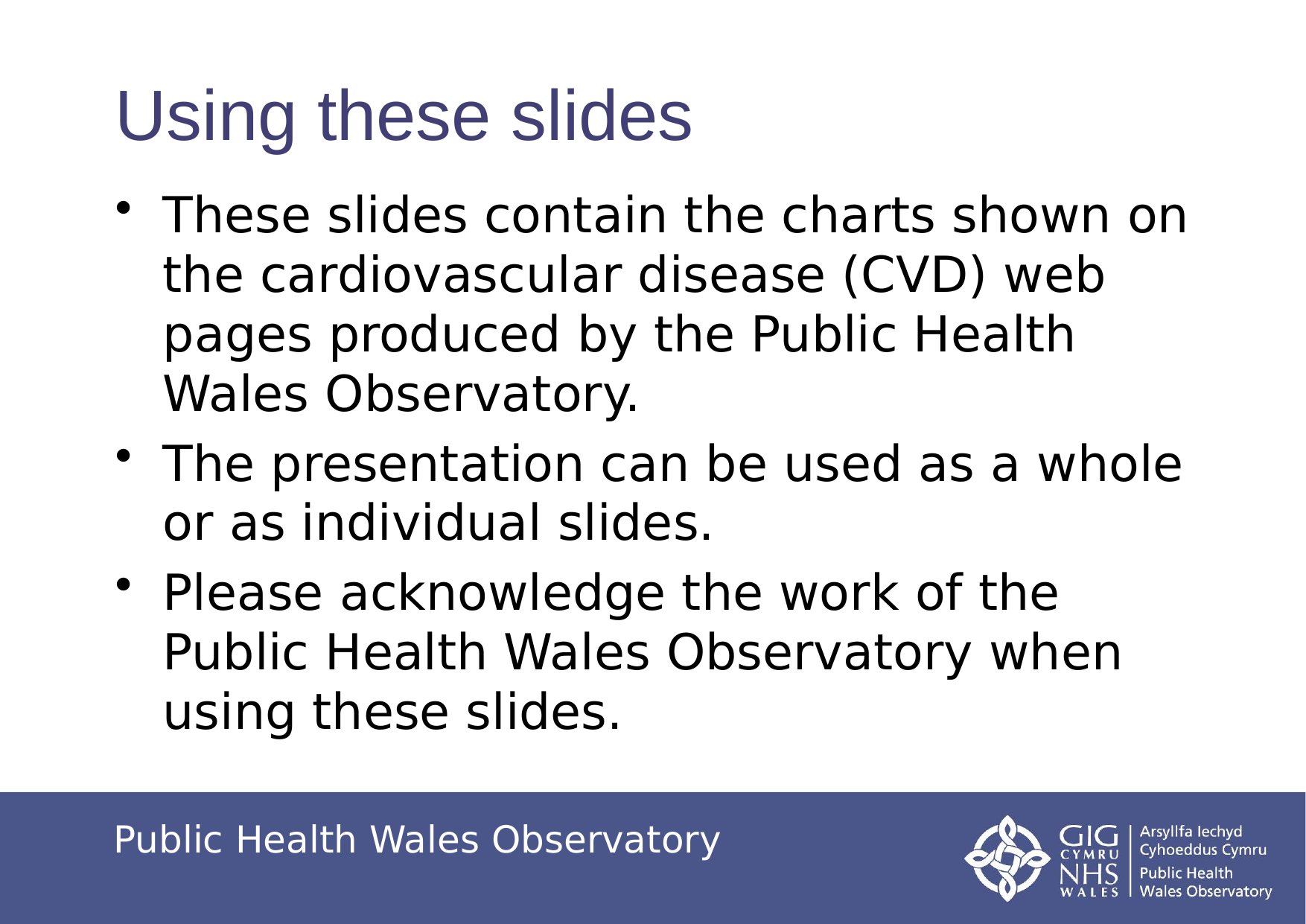

# Using these slides
These slides contain the charts shown on the cardiovascular disease (CVD) web pages produced by the Public Health Wales Observatory.
The presentation can be used as a whole or as individual slides.
Please acknowledge the work of the Public Health Wales Observatory when using these slides.

Public Health Wales Observatory